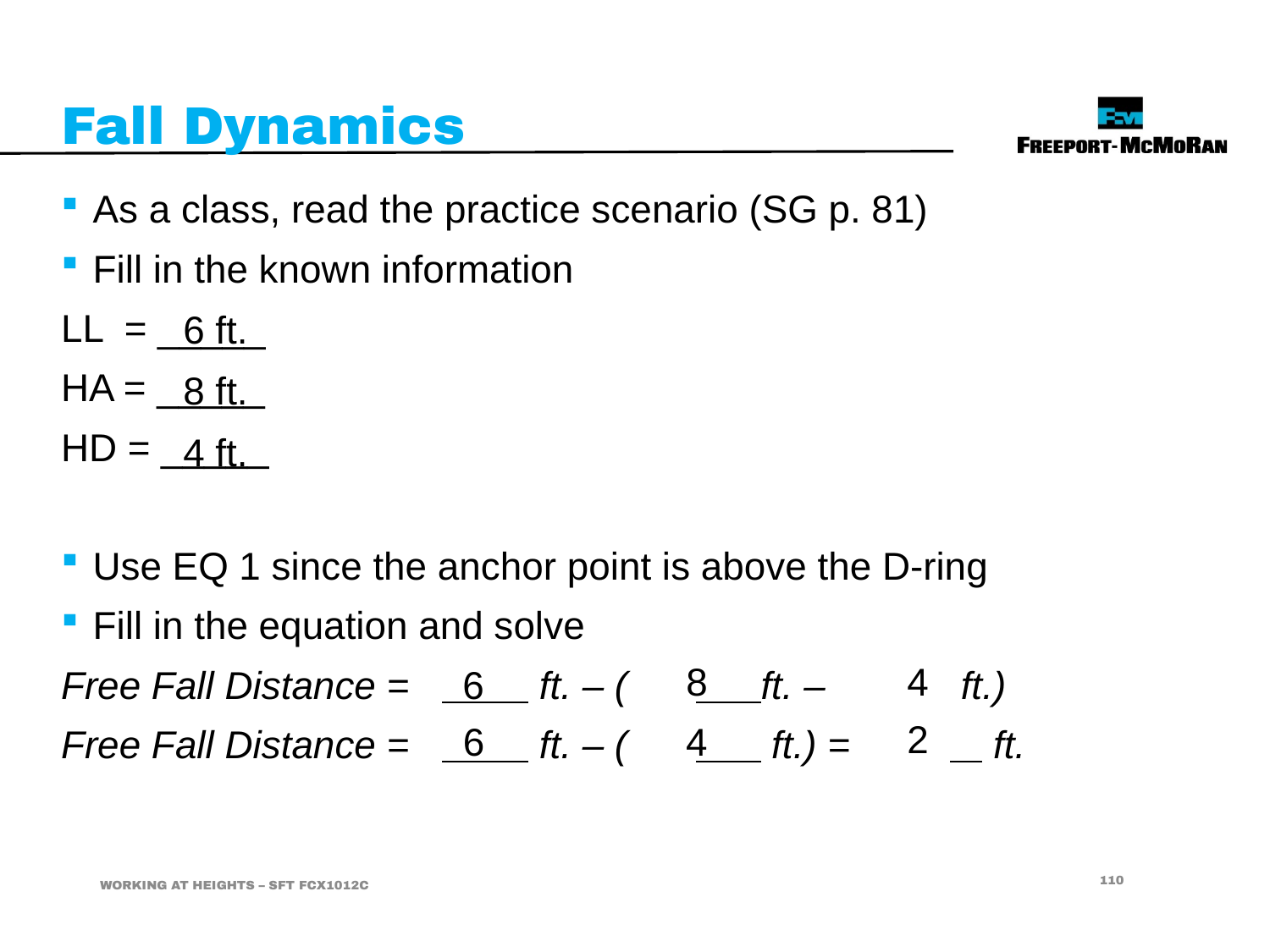

Fall Dynamics
As a class, read the practice scenario (SG p. 81)
Fill in the known information
LL  = _____
HA = _____
HD = _____

Use EQ 1 since the anchor point is above the D-ring
Fill in the equation and solve
Free Fall Distance = 	         ft. – (	      ft. – 	 ft.)
Free Fall Distance = 	         ft. – (	       ft.) =  	    ft.

6 ft.
8 ft.
4 ft.
4
8
6
2
6
4
110
WORKING AT HEIGHTS – SFT FCX1012C